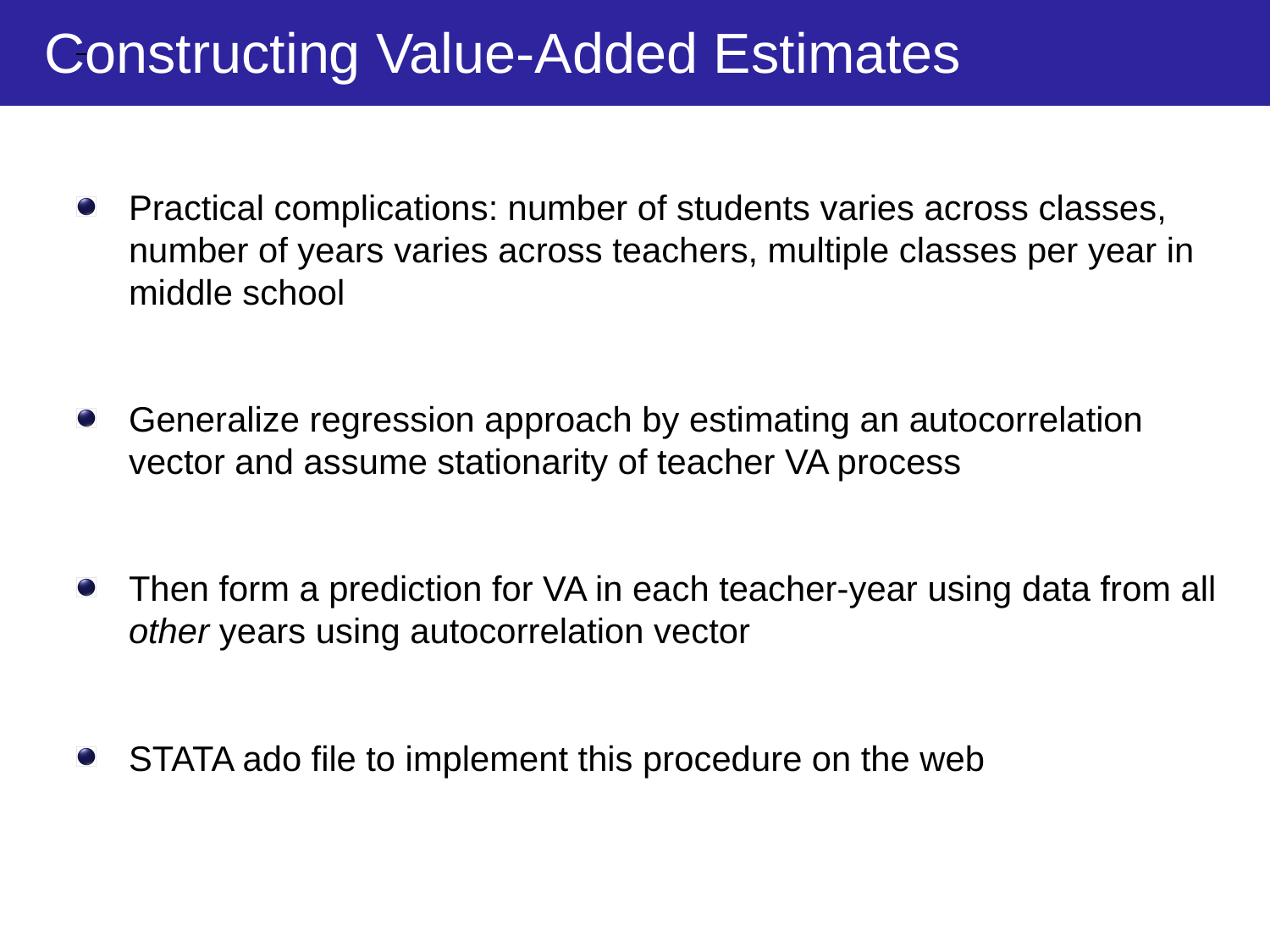

Practical complications: number of students varies across classes, number of years varies across teachers, multiple classes per year in middle school

Generalize regression approach by estimating an autocorrelation vector and assume stationarity of teacher VA process

Then form a prediction for VA in each teacher-year using data from all other years using autocorrelation vector

STATA ado file to implement this procedure on the web
Constructing Value-Added Estimates